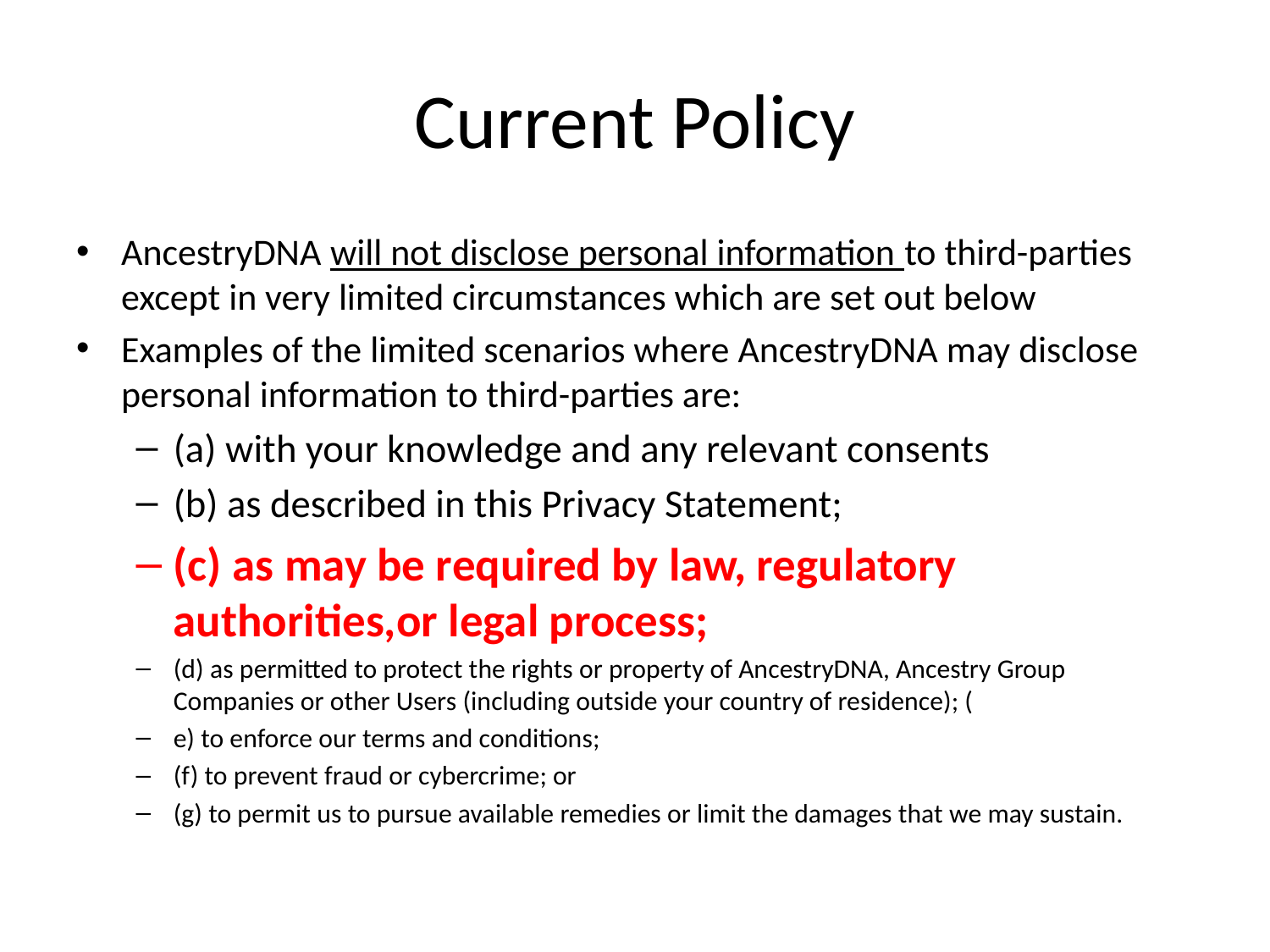

# Current Policy
AncestryDNA will not disclose personal information to third-parties except in very limited circumstances which are set out below
Examples of the limited scenarios where AncestryDNA may disclose personal information to third-parties are:
(a) with your knowledge and any relevant consents
(b) as described in this Privacy Statement;
(c) as may be required by law, regulatory authorities,or legal process;
(d) as permitted to protect the rights or property of AncestryDNA, Ancestry Group Companies or other Users (including outside your country of residence); (
e) to enforce our terms and conditions;
(f) to prevent fraud or cybercrime; or
(g) to permit us to pursue available remedies or limit the damages that we may sustain.